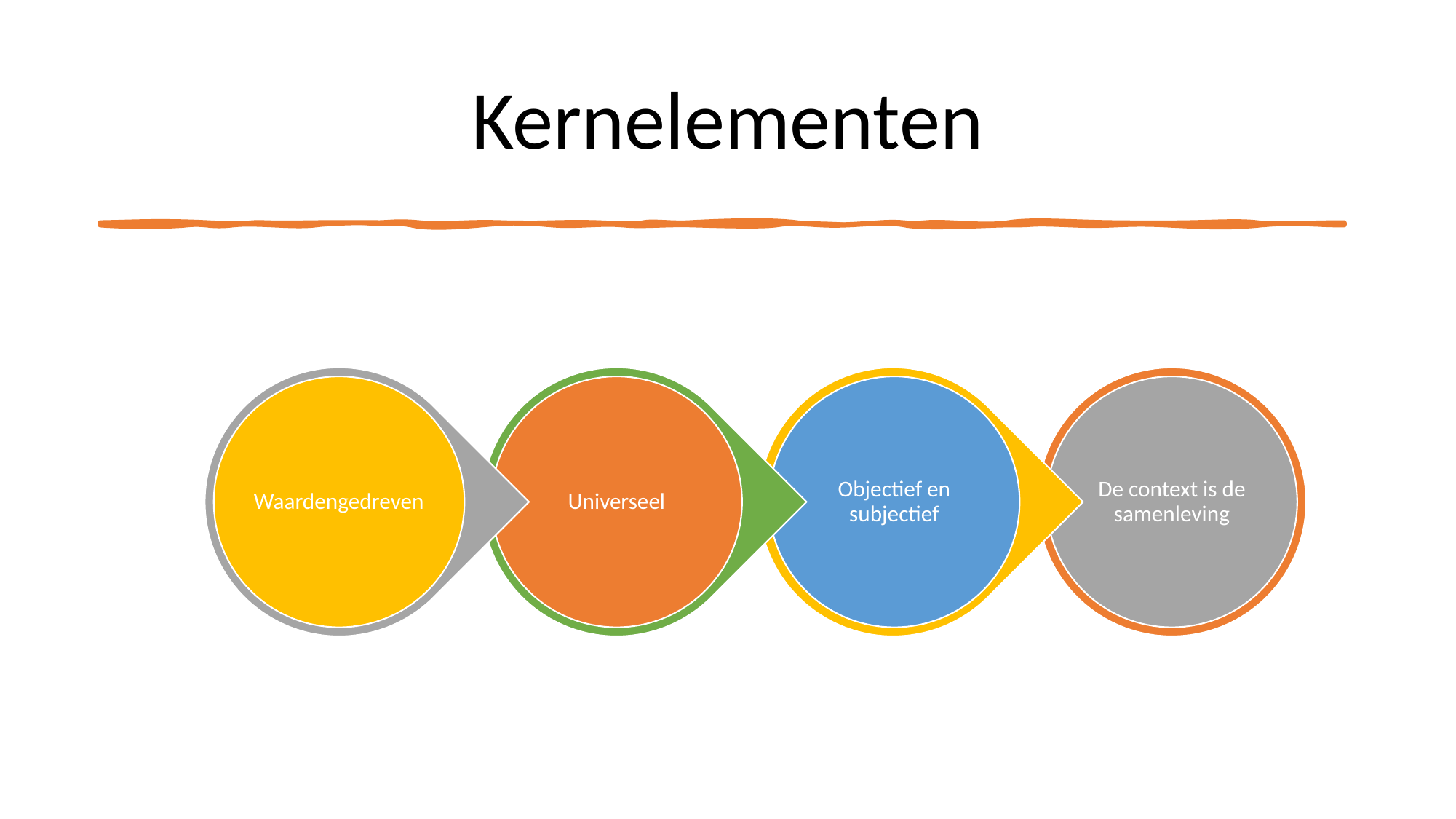

# Kernelementen

De context is de samenleving
Objectief en subjectief
Universeel
Waardengedreven